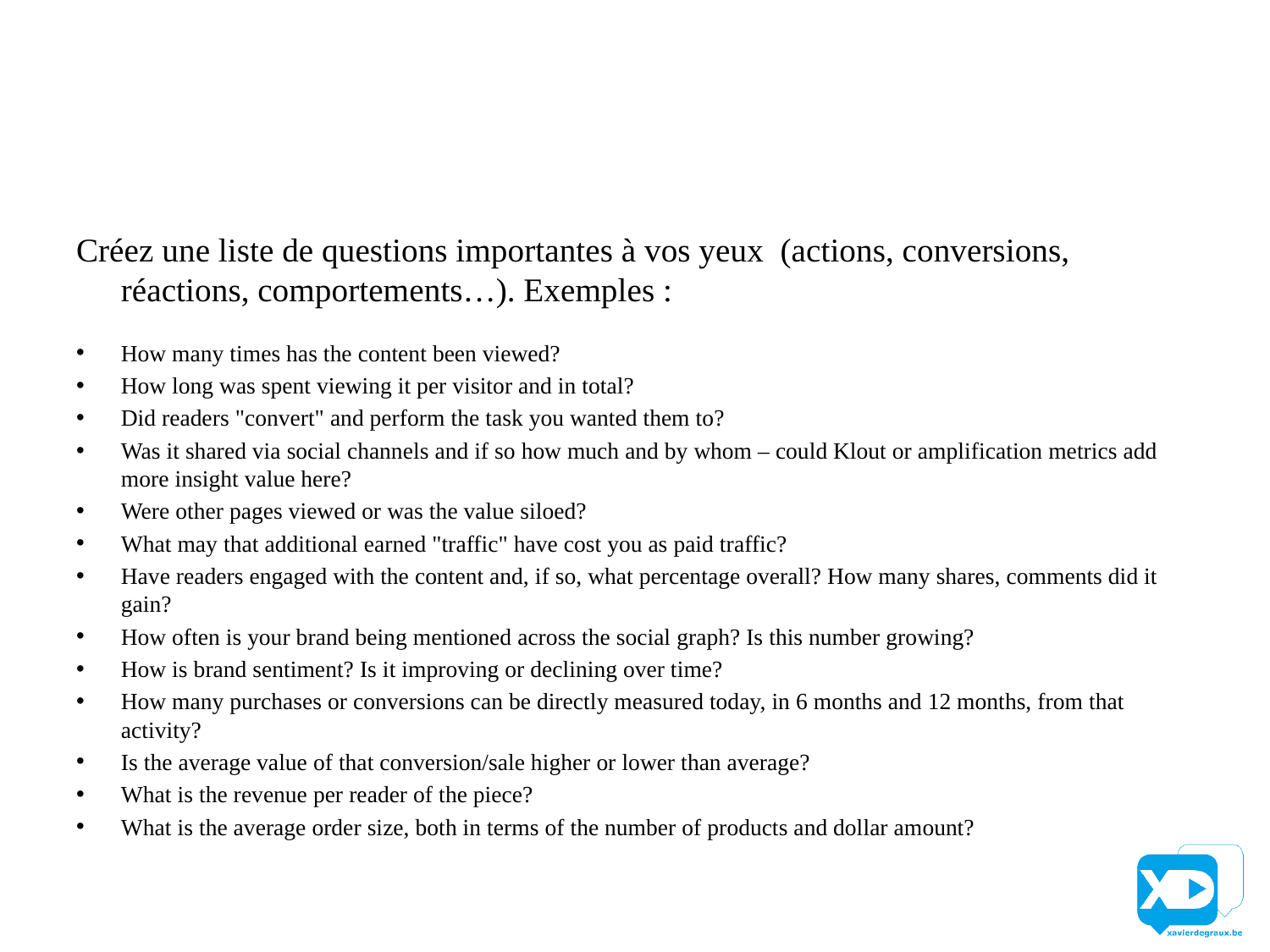

#
Créez une liste de questions importantes à vos yeux  (actions, conversions, réactions, comportements…). Exemples :

How many times has the content been viewed?
How long was spent viewing it per visitor and in total?
Did readers "convert" and perform the task you wanted them to?
Was it shared via social channels and if so how much and by whom – could Klout or amplification metrics add more insight value here?
Were other pages viewed or was the value siloed?
What may that additional earned "traffic" have cost you as paid traffic?
Have readers engaged with the content and, if so, what percentage overall? How many shares, comments did it gain?
How often is your brand being mentioned across the social graph? Is this number growing?
How is brand sentiment? Is it improving or declining over time?
How many purchases or conversions can be directly measured today, in 6 months and 12 months, from that activity?
Is the average value of that conversion/sale higher or lower than average?
What is the revenue per reader of the piece?
What is the average order size, both in terms of the number of products and dollar amount?